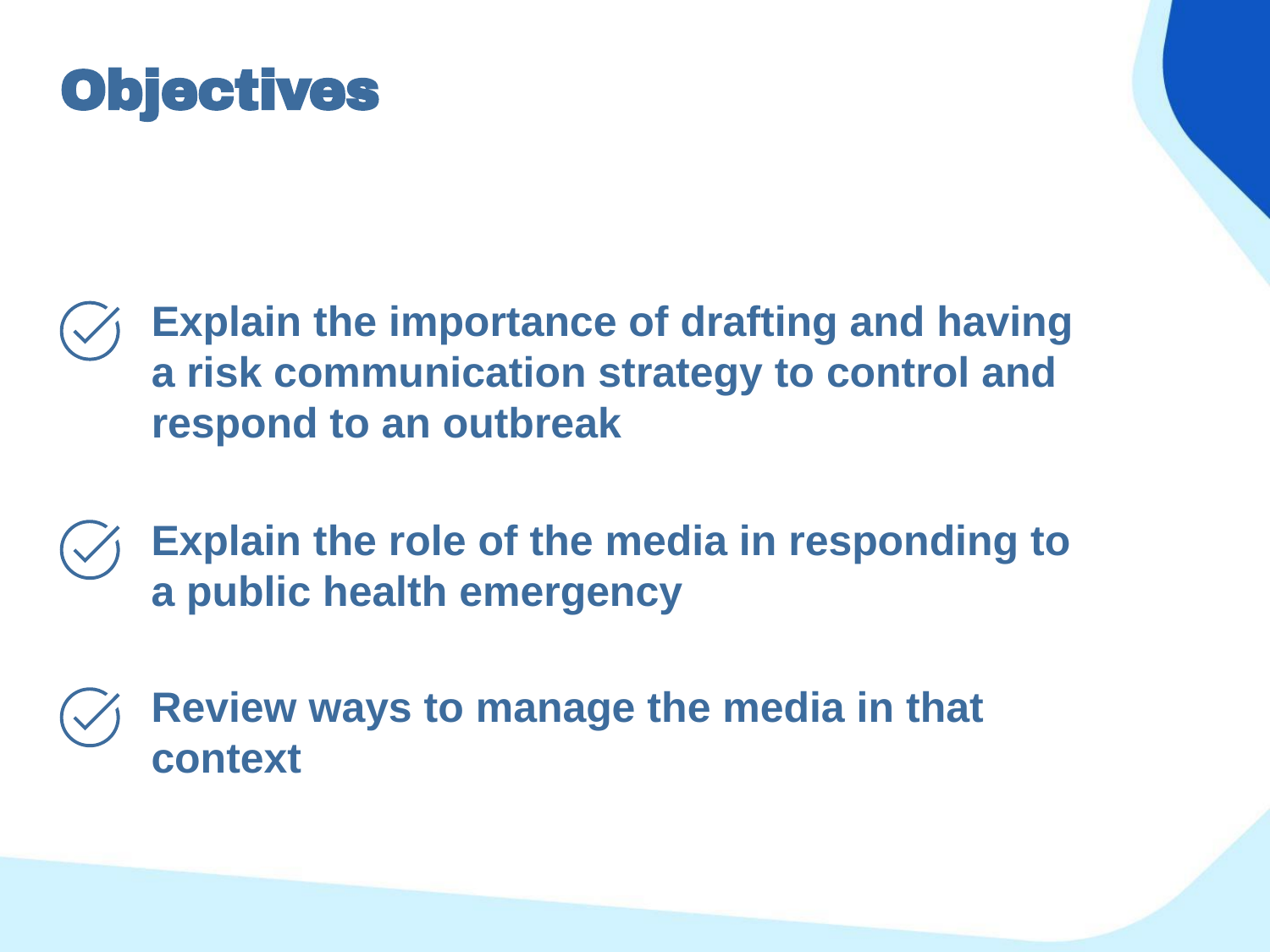

Objectives
Explain the importance of drafting and having a risk communication strategy to control and respond to an outbreak

Explain the role of the media in responding to a public health emergency

Review ways to manage the media in that context